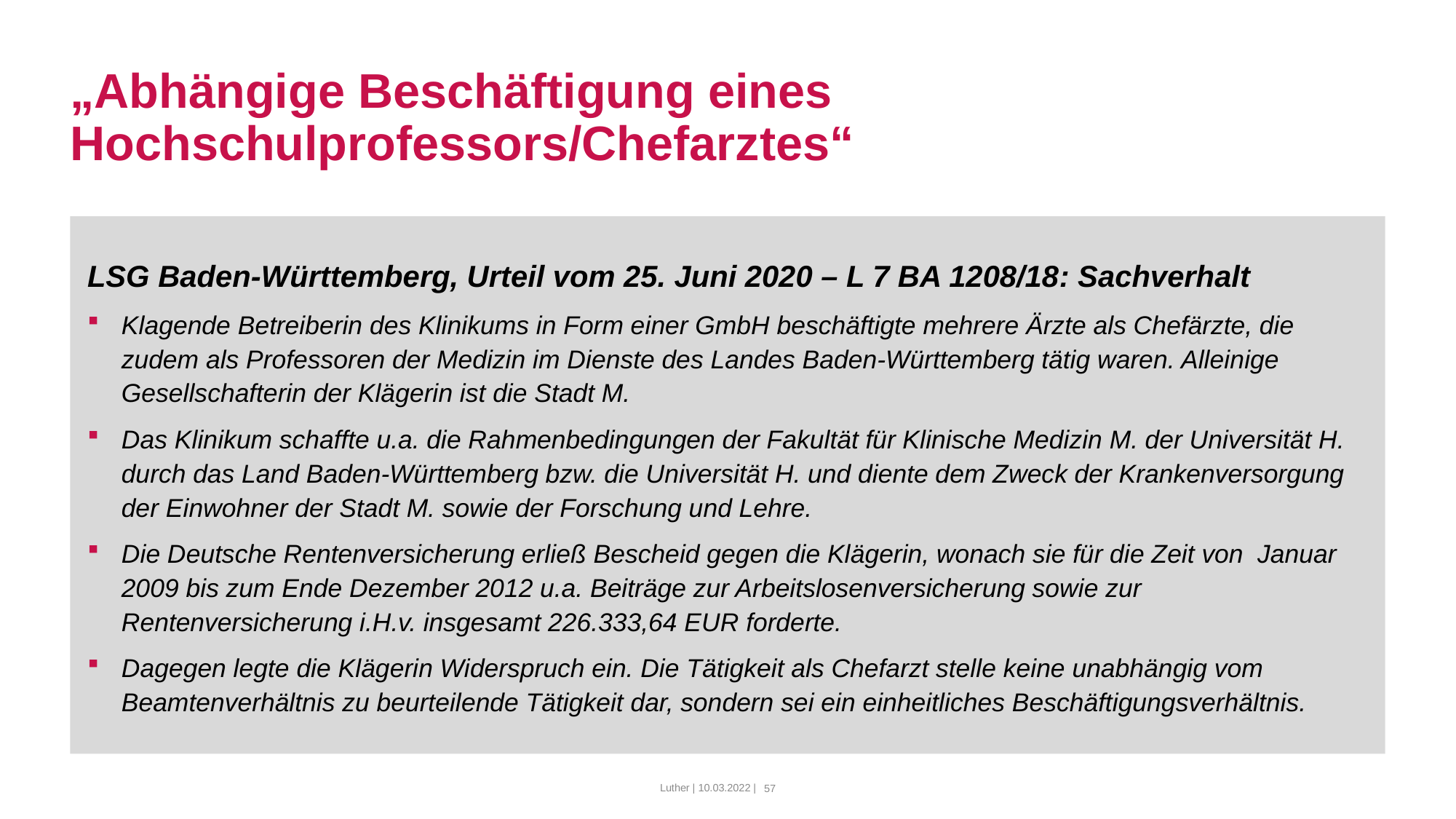

# „Abhängige Beschäftigung eines Hochschulprofessors/Chefarztes“
LSG Baden-Württemberg, Urteil vom 25. Juni 2020 – L 7 BA 1208/18: Sachverhalt
Klagende Betreiberin des Klinikums in Form einer GmbH beschäftigte mehrere Ärzte als Chefärzte, die zudem als Professoren der Medizin im Dienste des Landes Baden-Württemberg tätig waren. Alleinige Gesellschafterin der Klägerin ist die Stadt M.
Das Klinikum schaffte u.a. die Rahmenbedingungen der Fakultät für Klinische Medizin M. der Universität H. durch das Land Baden-Württemberg bzw. die Universität H. und diente dem Zweck der Krankenversorgung der Einwohner der Stadt M. sowie der Forschung und Lehre.
Die Deutsche Rentenversicherung erließ Bescheid gegen die Klägerin, wonach sie für die Zeit von  Januar 2009 bis zum Ende Dezember 2012 u.a. Beiträge zur Arbeitslosenversicherung sowie zur Rentenversicherung i.H.v. insgesamt 226.333,64 EUR forderte.
Dagegen legte die Klägerin Widerspruch ein. Die Tätigkeit als Chefarzt stelle keine unabhängig vom Beamtenverhältnis zu beurteilende Tätigkeit dar, sondern sei ein einheitliches Beschäftigungsverhältnis.
Luther | 10.03.2022 |
57